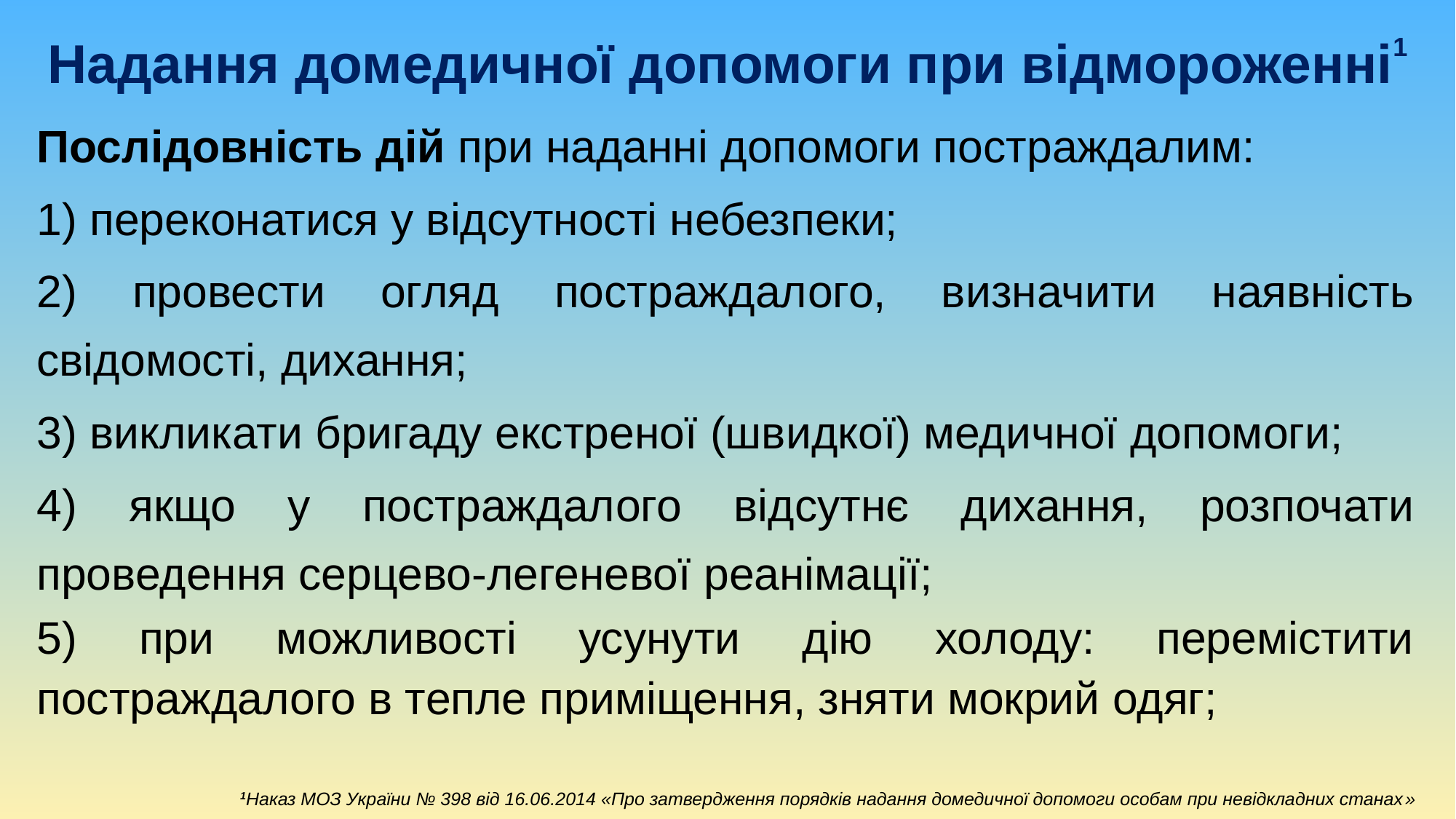

# Надання домедичної допомоги при відмороженні1
Послідовність дій при наданні допомоги постраждалим:
1) переконатися у відсутності небезпеки;
2) провести огляд постраждалого, визначити наявність свідомості, дихання;
3) викликати бригаду екстреної (швидкої) медичної допомоги;
4) якщо у постраждалого відсутнє дихання, розпочати проведення серцево-легеневої реанімації;
5) при можливості усунути дію холоду: перемістити постраждалого в тепле приміщення, зняти мокрий одяг;

1Наказ МОЗ України № 398 від 16.06.2014 «Про затвердження порядків надання домедичної допомоги особам при невідкладних станах»